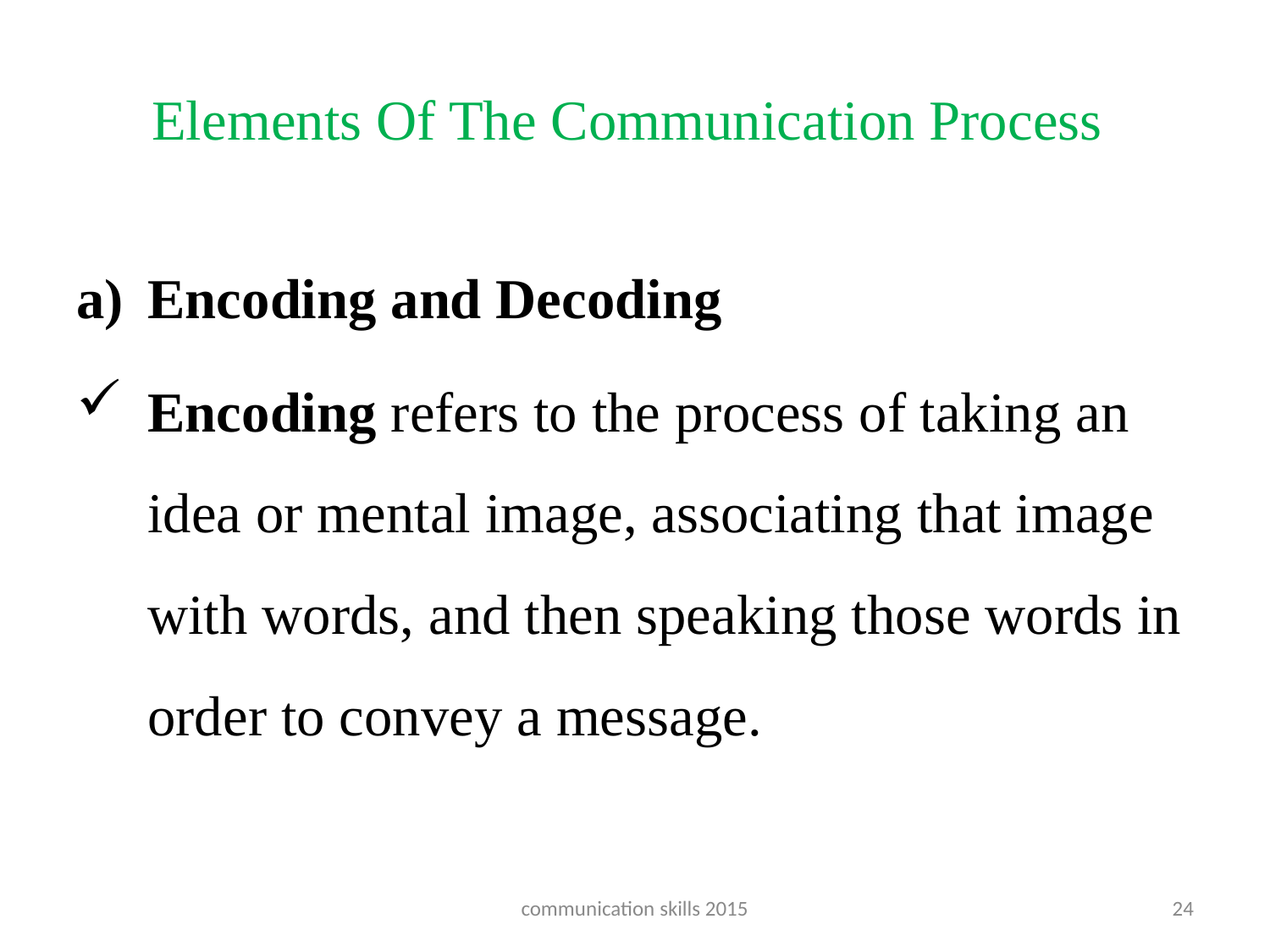

# Elements Of The Communication Process
Encoding and Decoding
Encoding refers to the process of taking an idea or mental image, associating that image with words, and then speaking those words in order to convey a message.

communication skills 2015
24